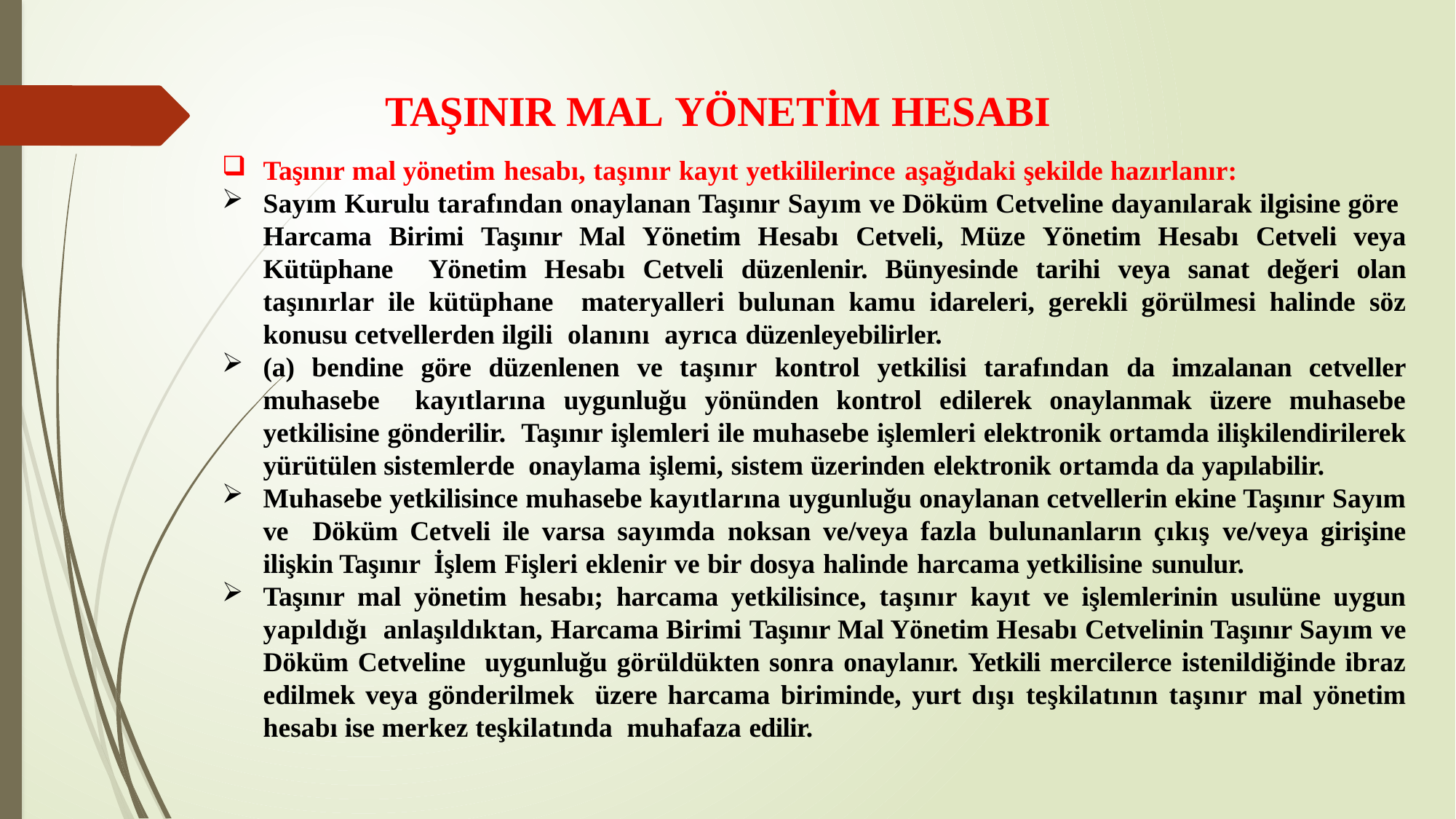

# TAŞINIR MAL YÖNETİM HESABI
Taşınır mal yönetim hesabı, taşınır kayıt yetkililerince aşağıdaki şekilde hazırlanır:
Sayım Kurulu tarafından onaylanan Taşınır Sayım ve Döküm Cetveline dayanılarak ilgisine göre  Harcama Birimi Taşınır Mal Yönetim Hesabı Cetveli, Müze Yönetim Hesabı Cetveli veya Kütüphane  Yönetim Hesabı Cetveli düzenlenir. Bünyesinde tarihi veya sanat değeri olan taşınırlar ile kütüphane  materyalleri bulunan kamu idareleri, gerekli görülmesi halinde söz konusu cetvellerden ilgili olanını  ayrıca düzenleyebilirler.
(a) bendine göre düzenlenen ve taşınır kontrol yetkilisi tarafından da imzalanan cetveller muhasebe  kayıtlarına uygunluğu yönünden kontrol edilerek onaylanmak üzere muhasebe yetkilisine gönderilir.  Taşınır işlemleri ile muhasebe işlemleri elektronik ortamda ilişkilendirilerek yürütülen sistemlerde  onaylama işlemi, sistem üzerinden elektronik ortamda da yapılabilir.
Muhasebe yetkilisince muhasebe kayıtlarına uygunluğu onaylanan cetvellerin ekine Taşınır Sayım ve  Döküm Cetveli ile varsa sayımda noksan ve/veya fazla bulunanların çıkış ve/veya girişine ilişkin Taşınır  İşlem Fişleri eklenir ve bir dosya halinde harcama yetkilisine sunulur.
Taşınır mal yönetim hesabı; harcama yetkilisince, taşınır kayıt ve işlemlerinin usulüne uygun yapıldığı  anlaşıldıktan, Harcama Birimi Taşınır Mal Yönetim Hesabı Cetvelinin Taşınır Sayım ve Döküm Cetveline  uygunluğu görüldükten sonra onaylanır. Yetkili mercilerce istenildiğinde ibraz edilmek veya gönderilmek  üzere harcama biriminde, yurt dışı teşkilatının taşınır mal yönetim hesabı ise merkez teşkilatında  muhafaza edilir.